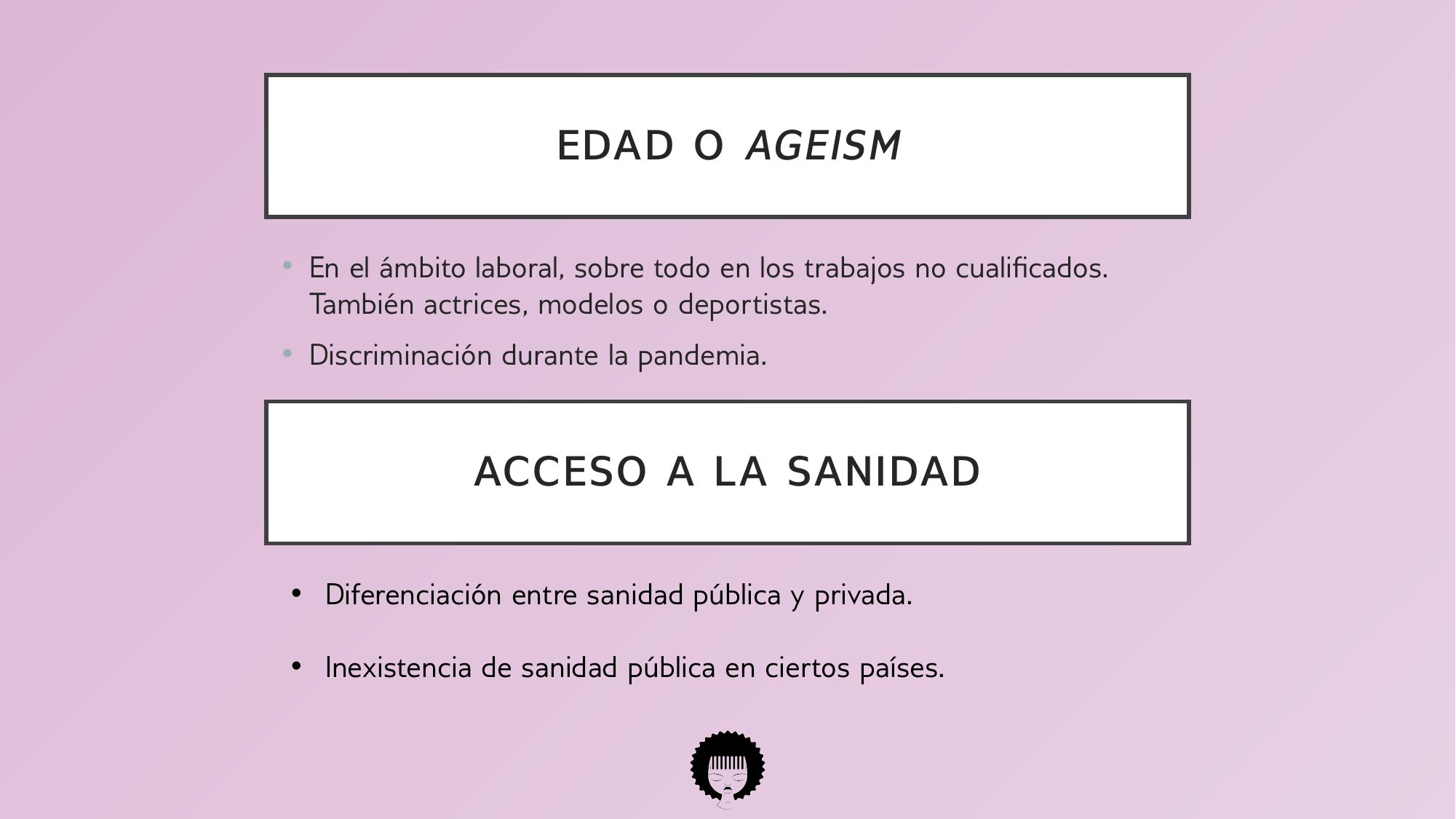

# Edad o ageism
En el ámbito laboral, sobre todo en los trabajos no cualificados. También actrices, modelos o deportistas.
Discriminación durante la pandemia.

Acceso a la sanidad
Diferenciación entre sanidad pública y privada.

Inexistencia de sanidad pública en ciertos países.